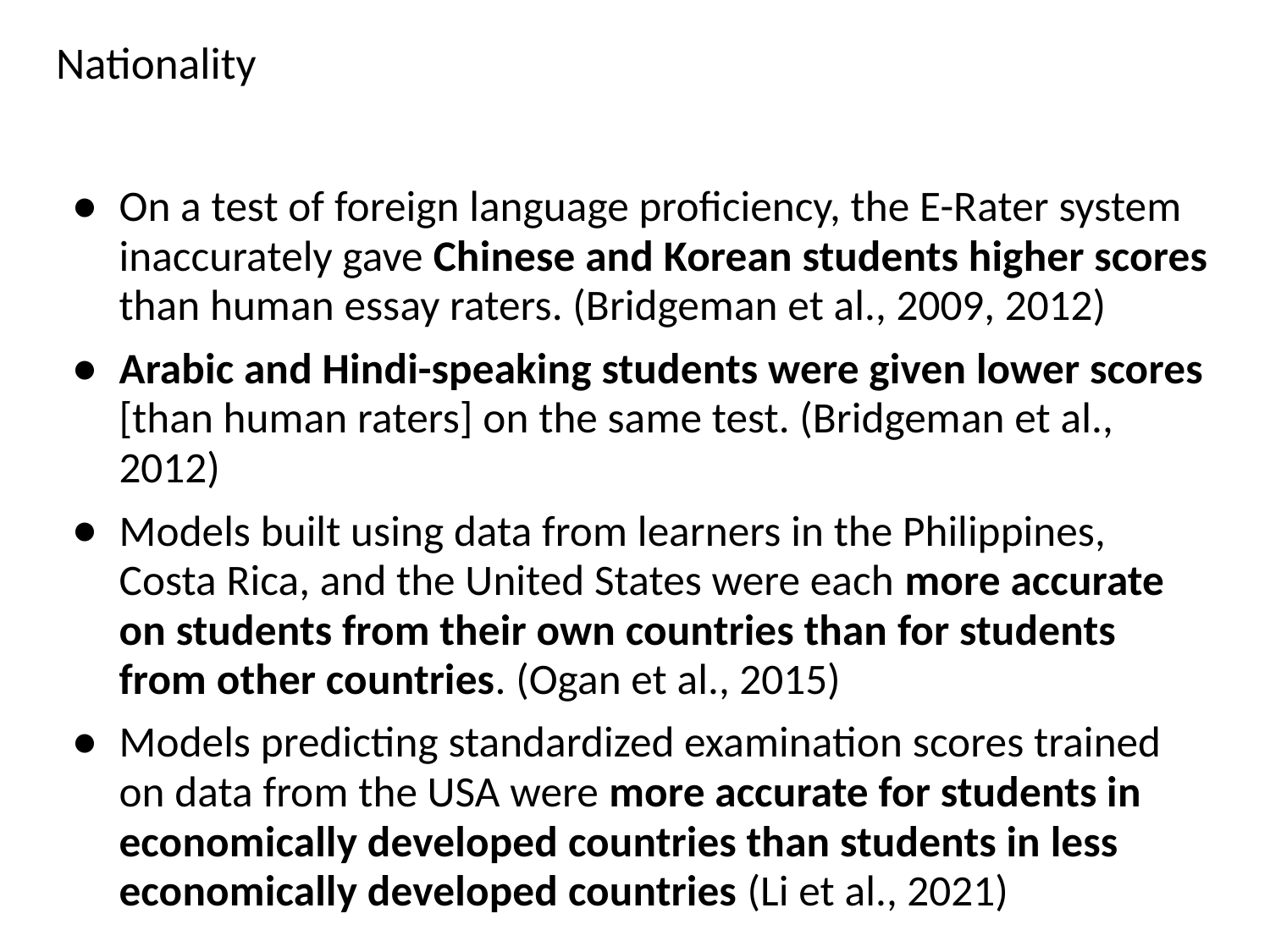

# Nationality
On a test of foreign language proficiency, the E-Rater system inaccurately gave Chinese and Korean students higher scores than human essay raters. (Bridgeman et al., 2009, 2012)
Arabic and Hindi-speaking students were given lower scores [than human raters] on the same test. (Bridgeman et al., 2012)
Models built using data from learners in the Philippines, Costa Rica, and the United States were each more accurate on students from their own countries than for students from other countries. (Ogan et al., 2015)
Models predicting standardized examination scores trained on data from the USA were more accurate for students in economically developed countries than students in less economically developed countries (Li et al., 2021)